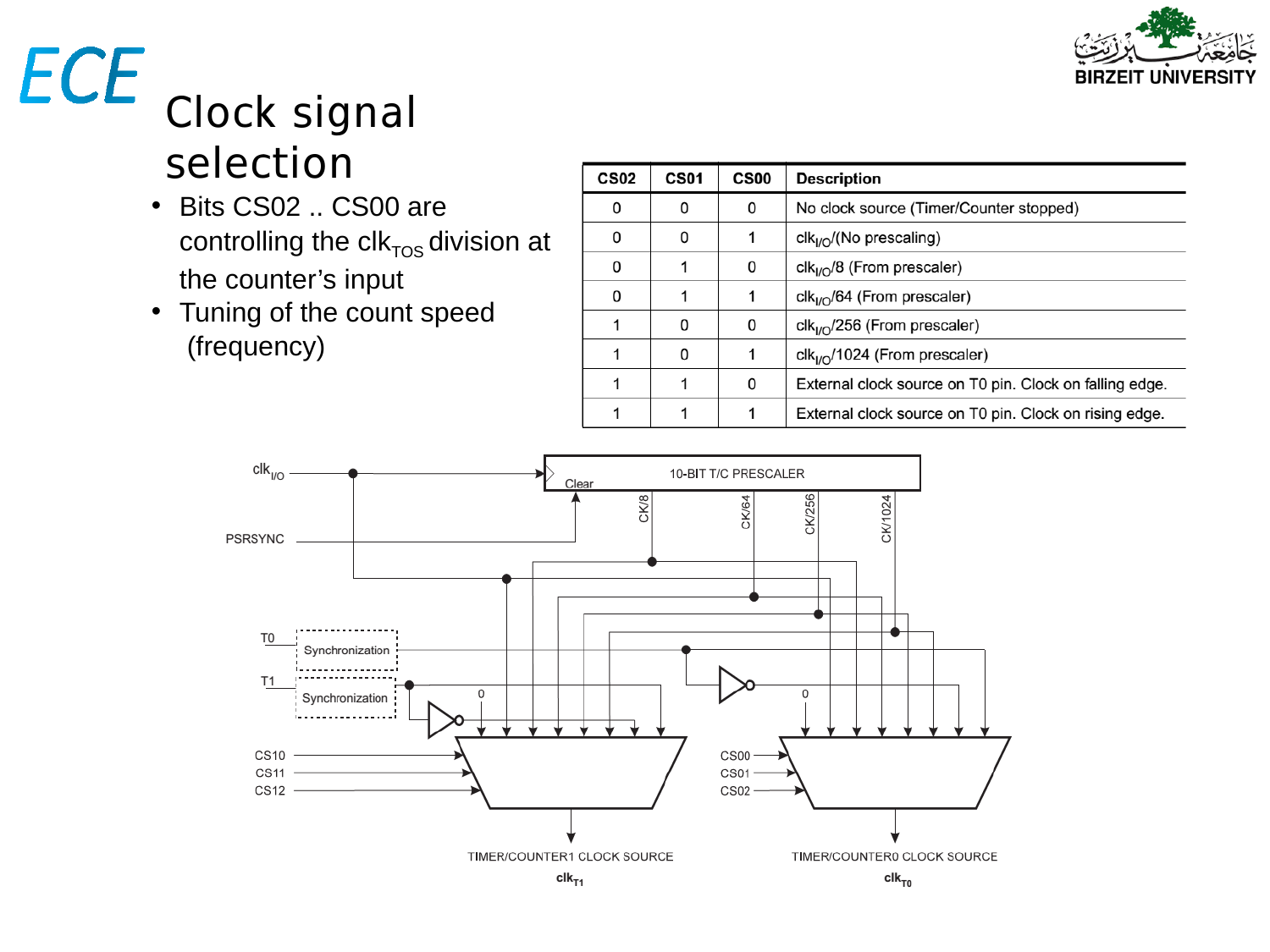

# Clock signal selection

Bits CS02 .. CS00 are  controlling the clkTOS division at  the counter’s input
Tuning of the count speed  (frequency)